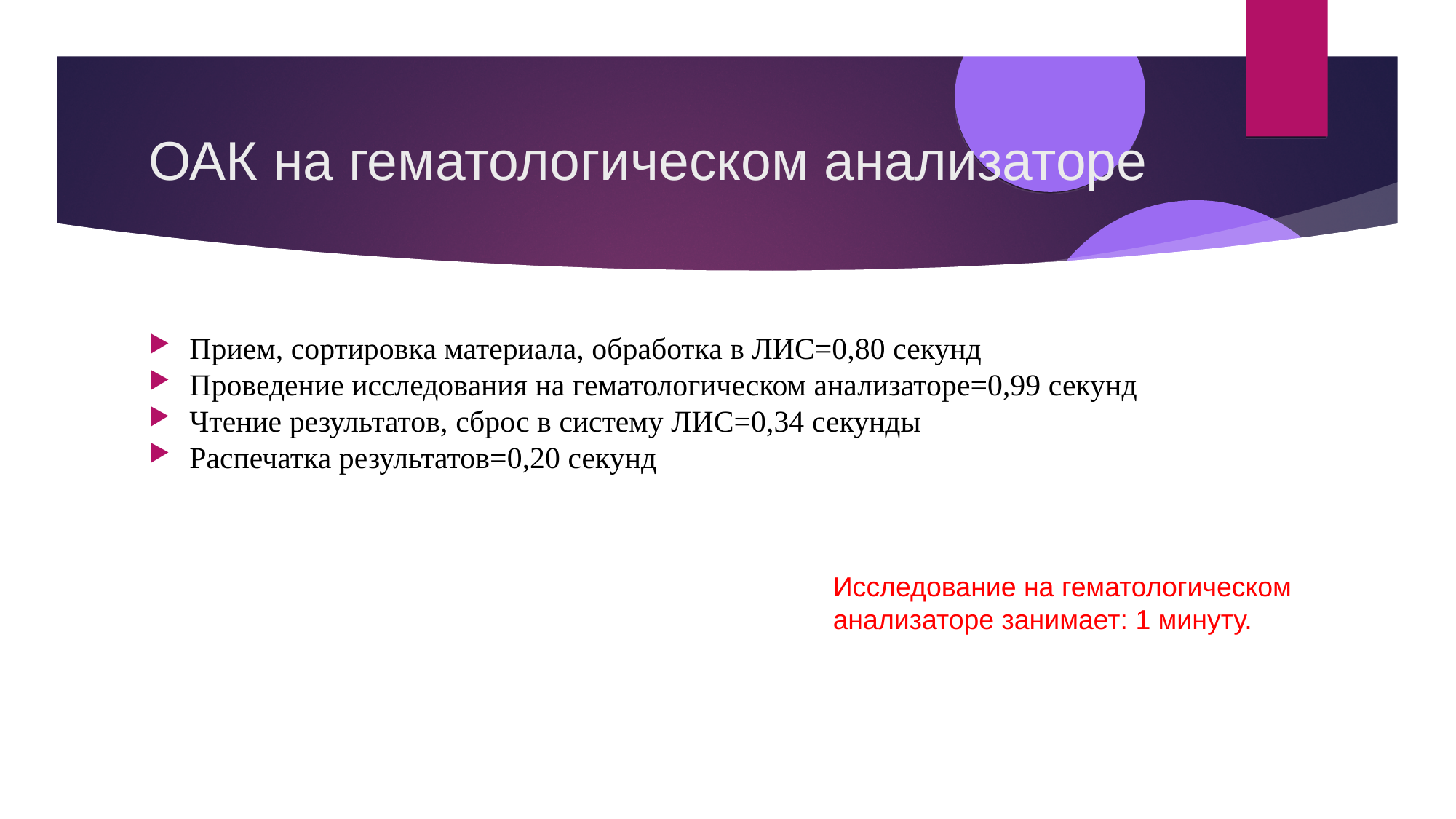

ОАК на гематологическом анализаторе
Прием, сортировка материала, обработка в ЛИС=0,80 секунд
Проведение исследования на гематологическом анализаторе=0,99 секунд
Чтение результатов, сброс в систему ЛИС=0,34 секунды
Распечатка результатов=0,20 секунд
Исследование на гематологическом анализаторе занимает: 1 минуту.